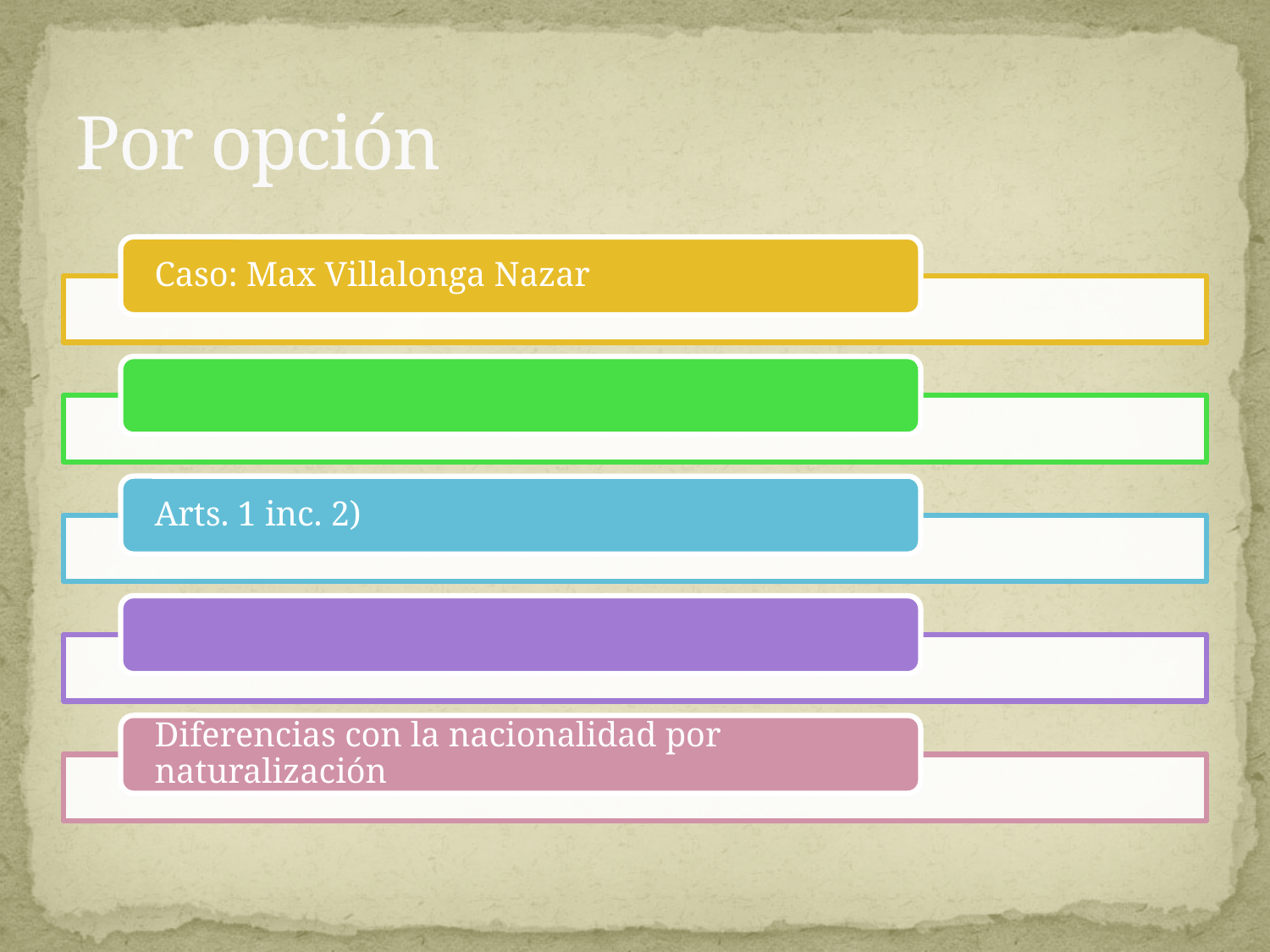

# Por opción
Caso: Max Villalonga Nazar

Arts. 1 inc. 2)

Diferencias con la nacionalidad por naturalización